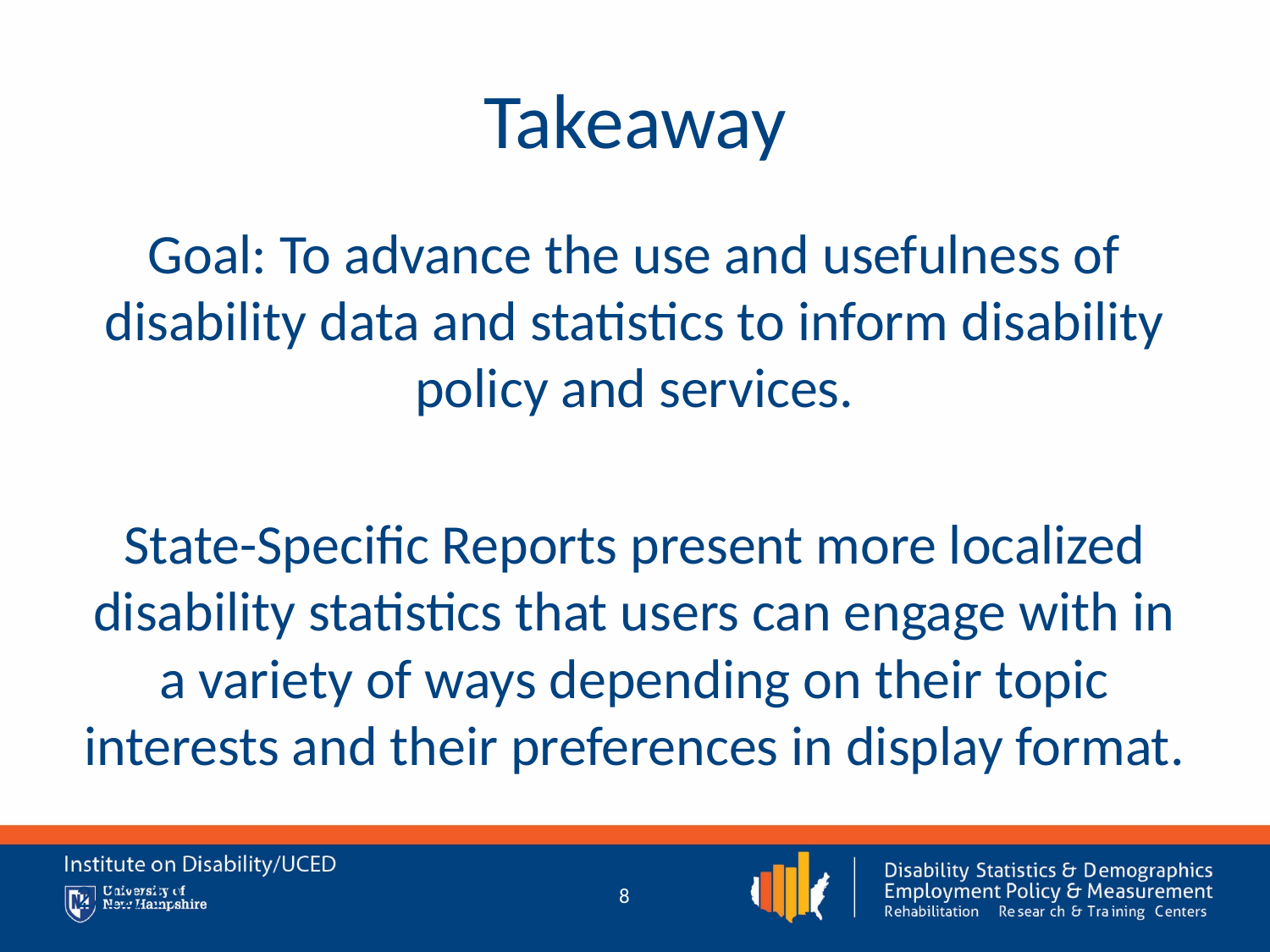

# Takeaway
Goal: To advance the use and usefulness of disability data and statistics to inform disability policy and services.

State-Specific Reports present more localized disability statistics that users can engage with in a variety of ways depending on their topic interests and their preferences in display format.

2/12/19
8